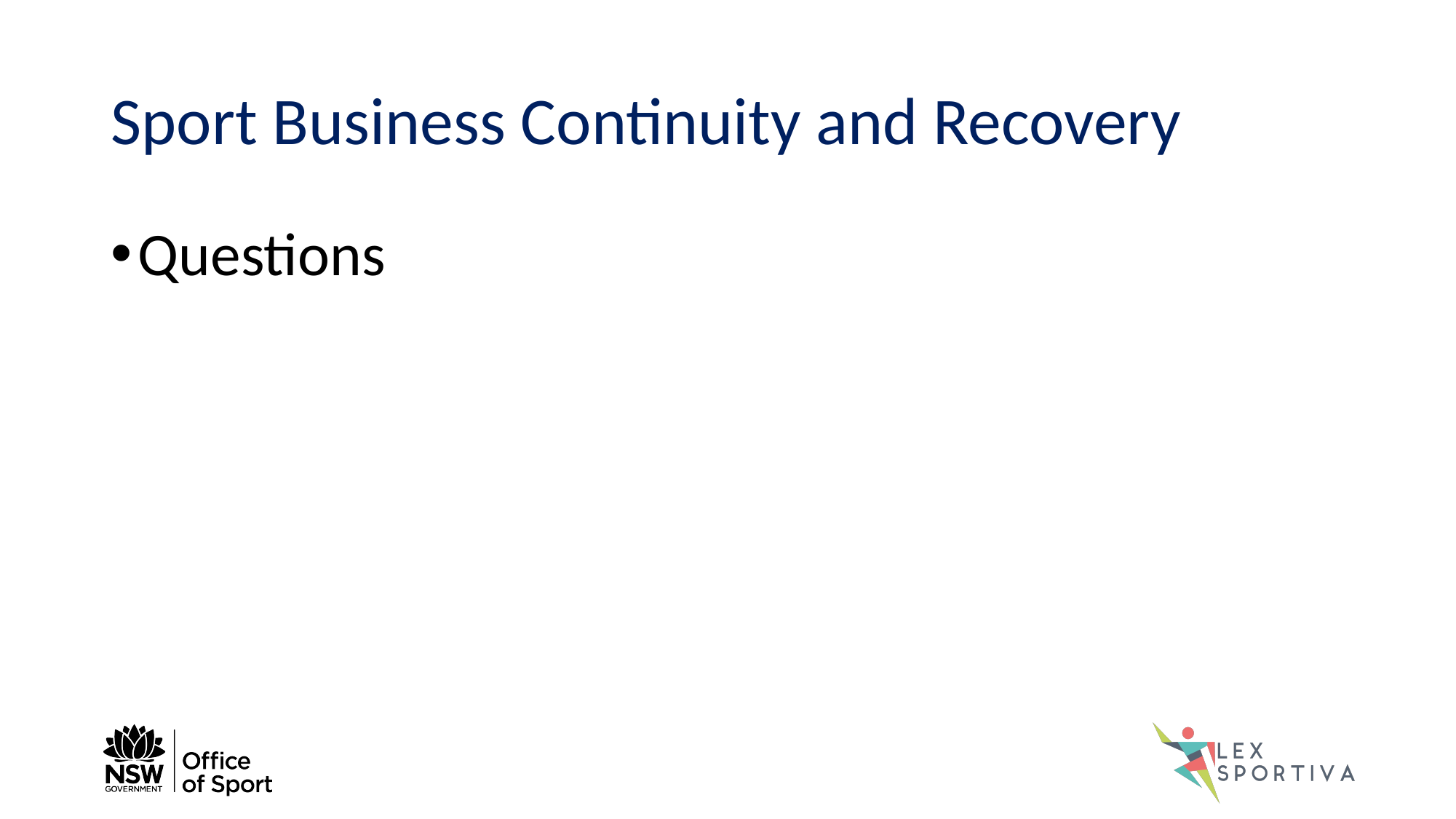

# Sport Business Continuity and Recovery
Questions